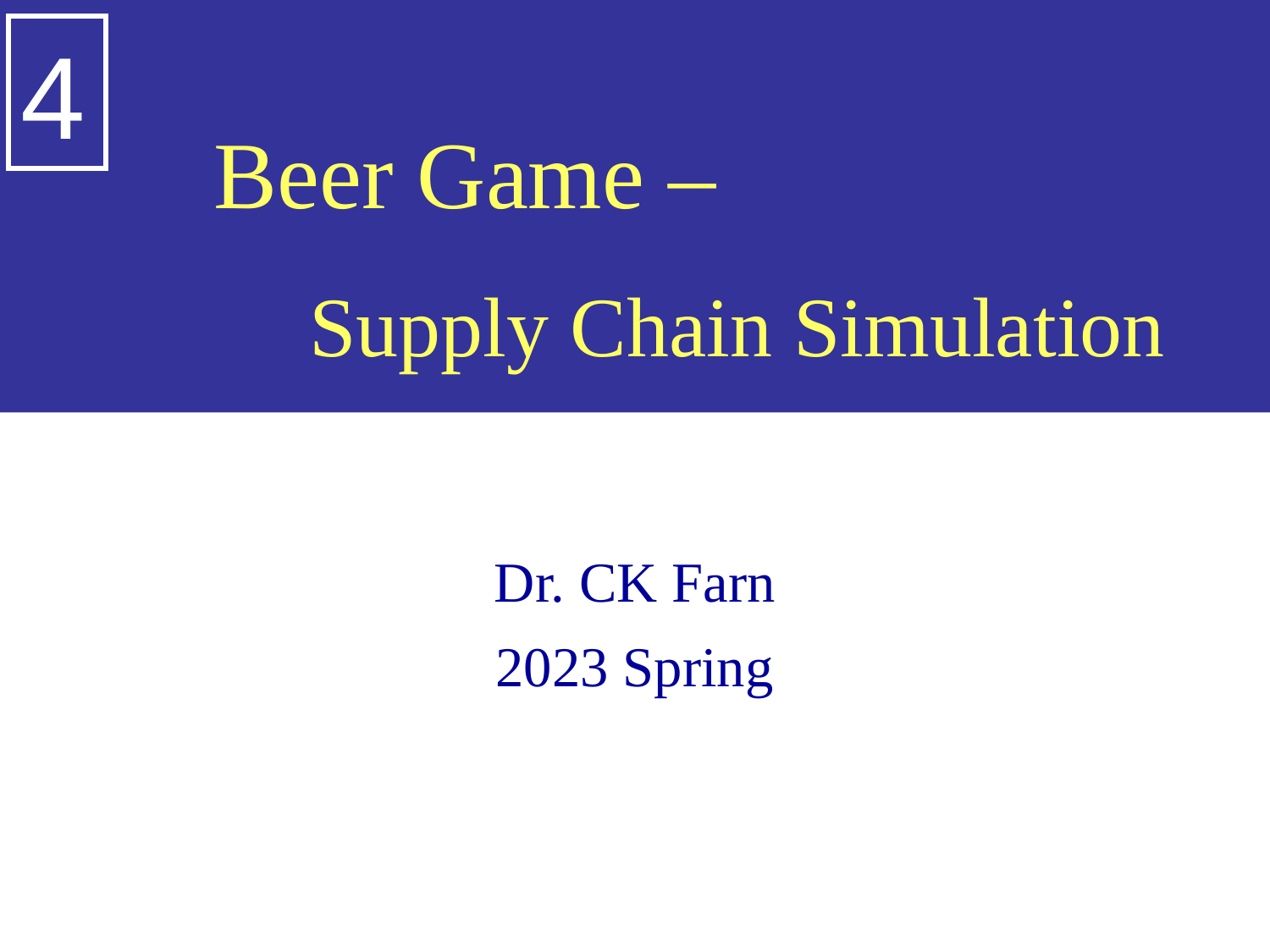

4
# Beer Game – Supply Chain Simulation
Dr. CK Farn
2023 Spring